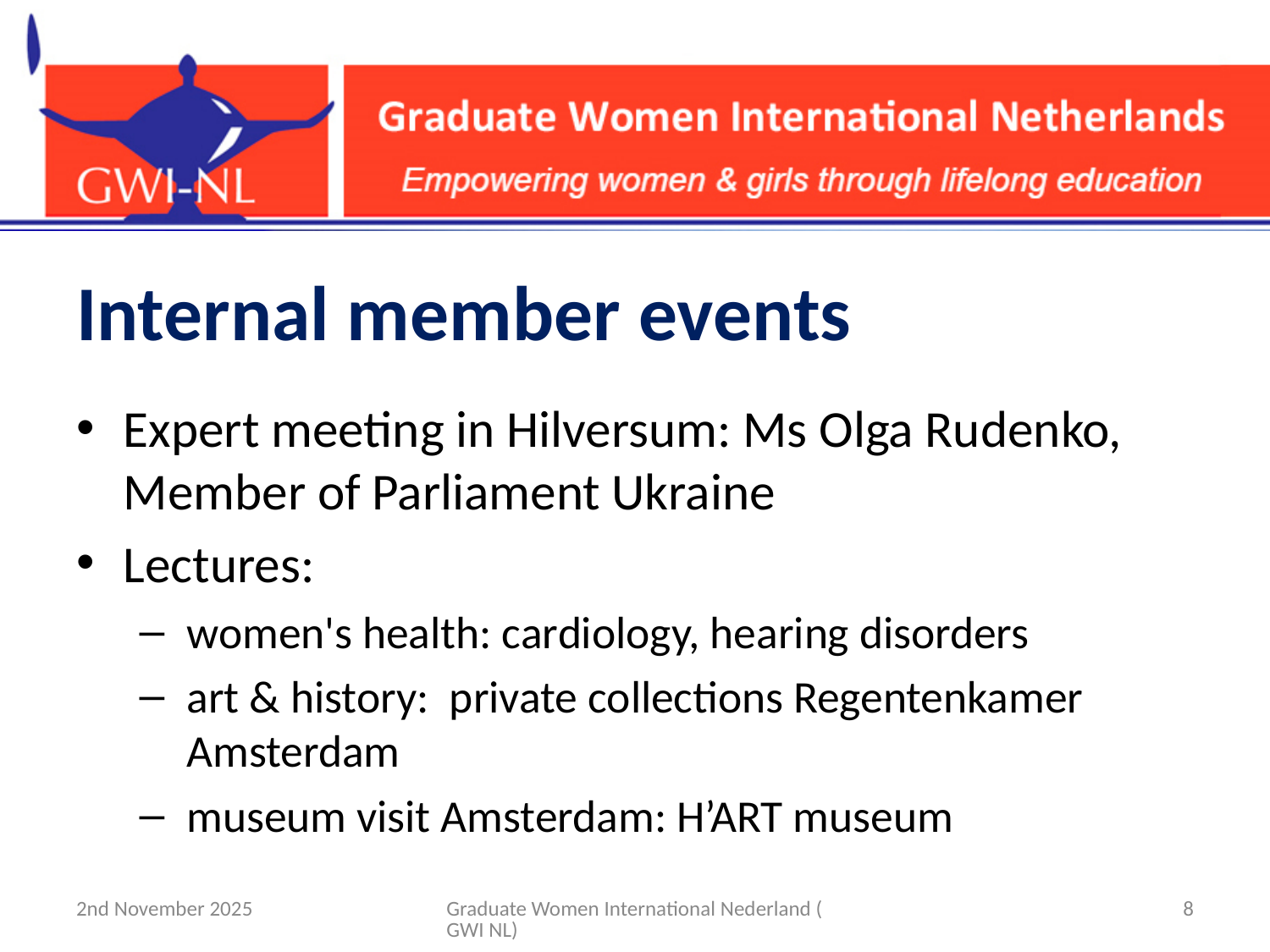

# Internal member events
Expert meeting in Hilversum: Ms Olga Rudenko, Member of Parliament Ukraine
Lectures:
women's health: cardiology, hearing disorders
art & history:  private collections Regentenkamer Amsterdam
museum visit Amsterdam: H’ART museum
2nd November 2025
Graduate Women International Nederland (GWI NL)
8